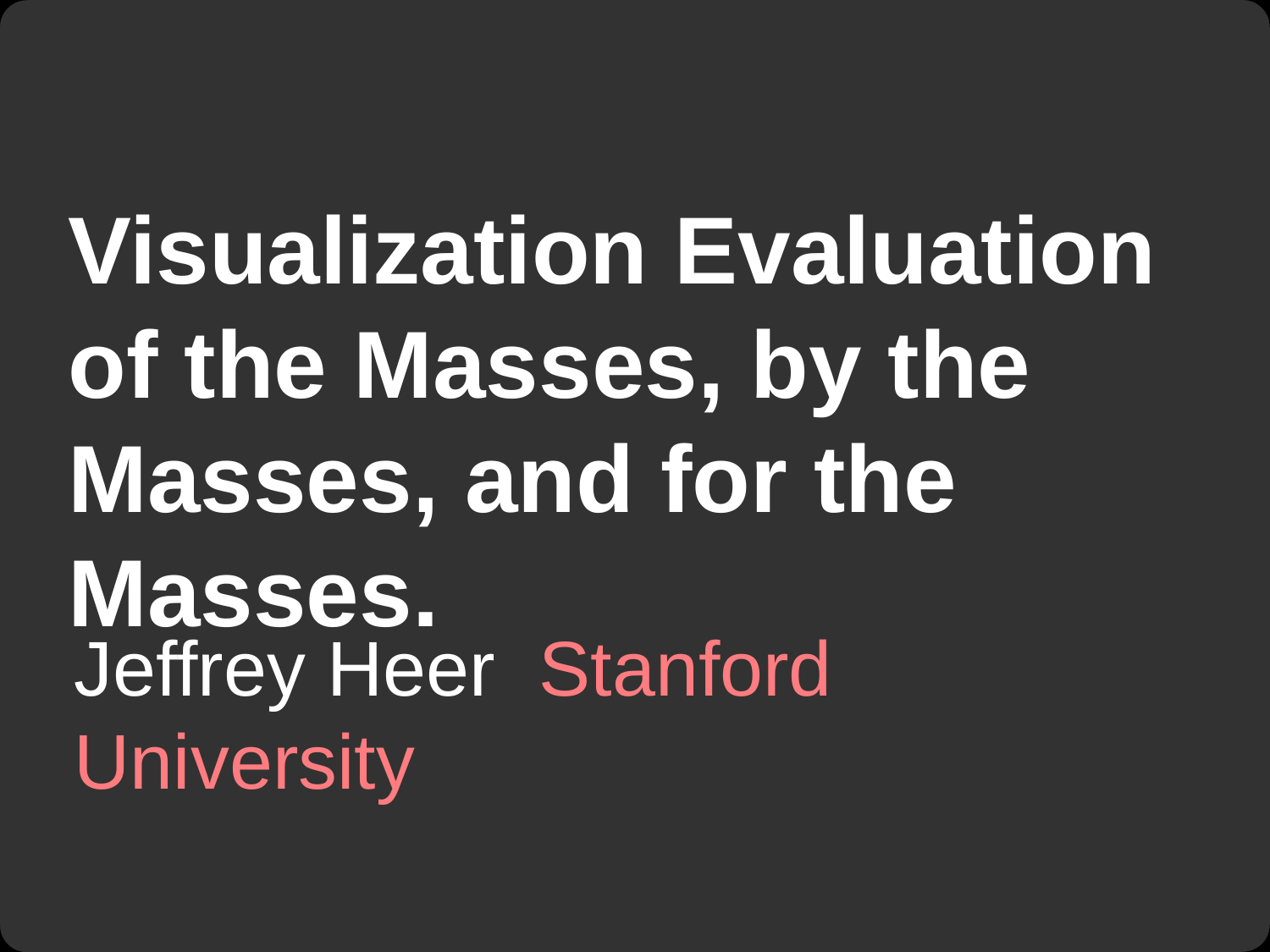

# Visualization Evaluation of the Masses, by the Masses, and for the Masses.
Jeffrey Heer  Stanford University